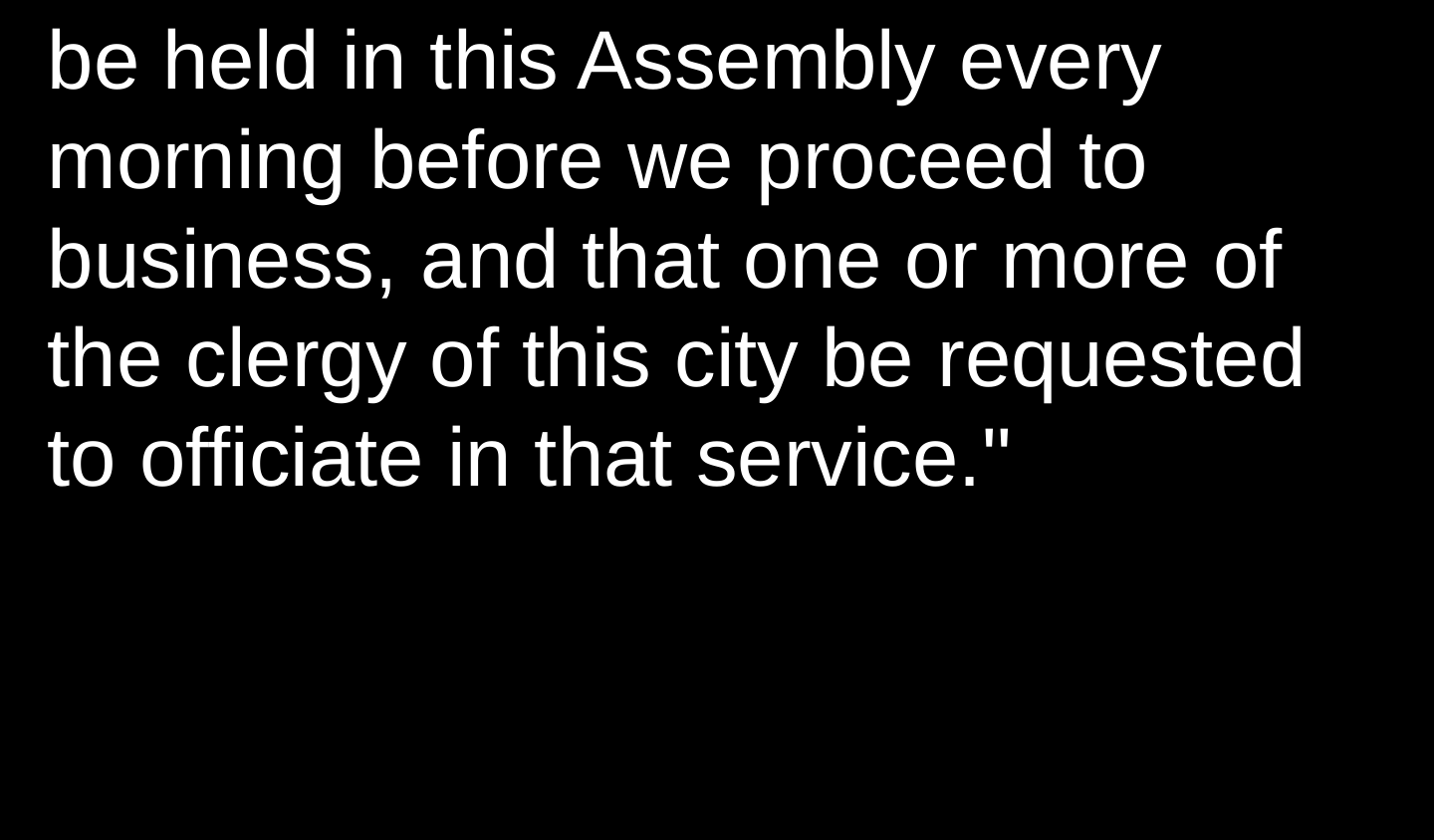

be held in this Assembly every morning before we proceed to business, and that one or more of the clergy of this city be requested to officiate in that service."